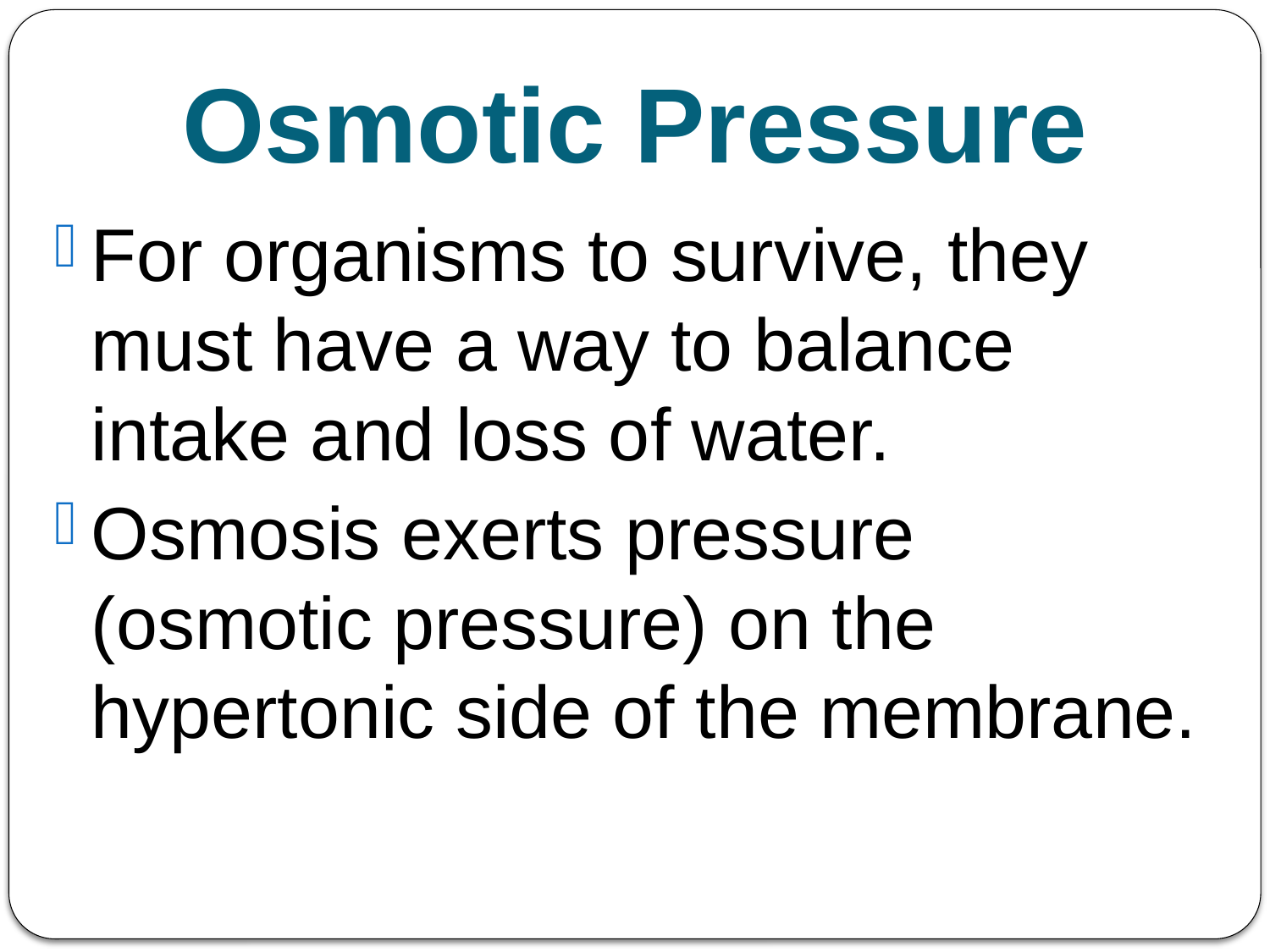

# Osmotic Pressure
For organisms to survive, they must have a way to balance intake and loss of water.
Osmosis exerts pressure (osmotic pressure) on the hypertonic side of the membrane.